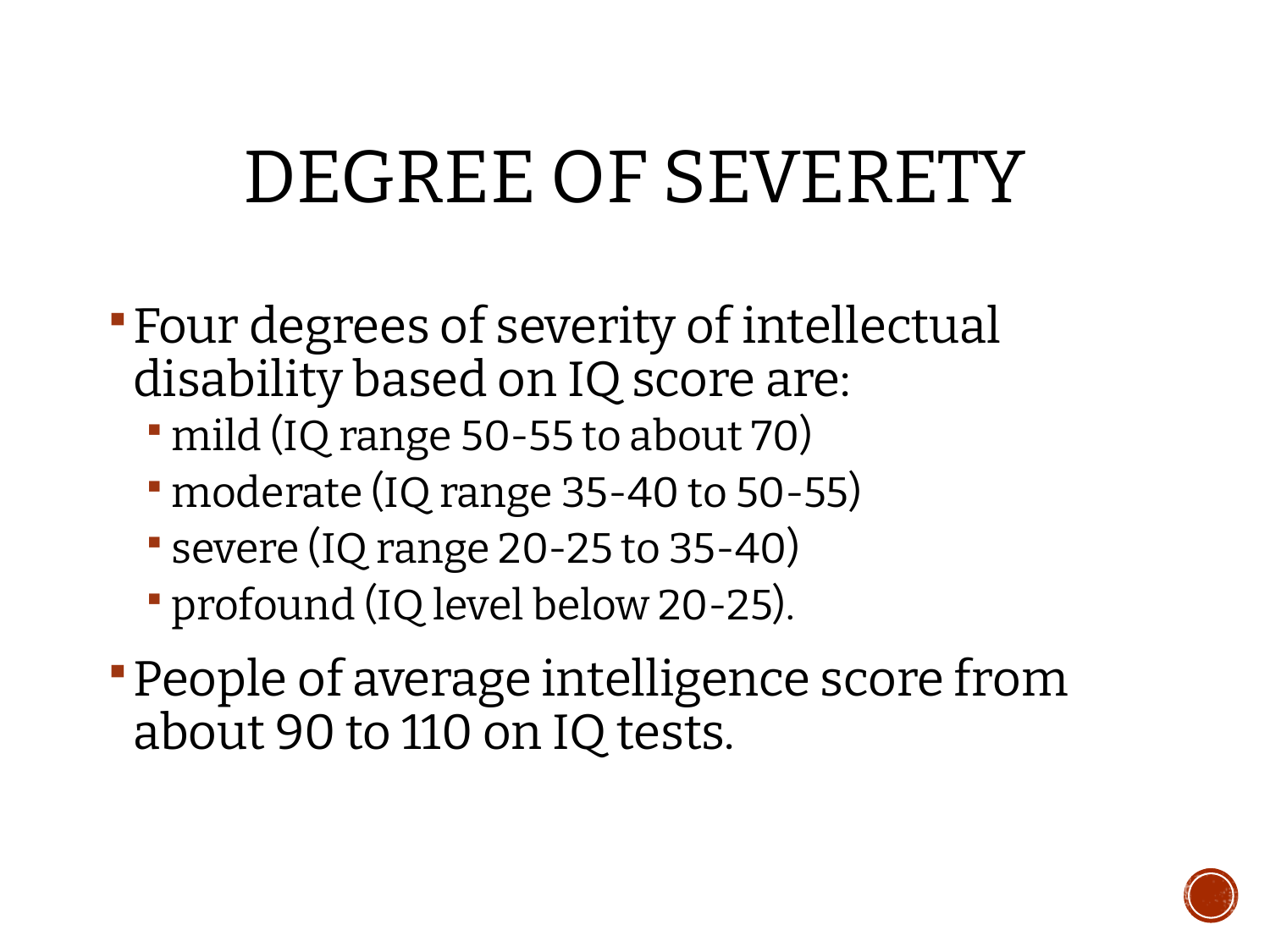

# Degree of Severety
Four degrees of severity of intellectual disability based on IQ score are:
mild (IQ range 50-55 to about 70)
moderate (IQ range 35-40 to 50-55)
severe (IQ range 20-25 to 35-40)
profound (IQ level below 20-25).
People of average intelligence score from about 90 to 110 on IQ tests.